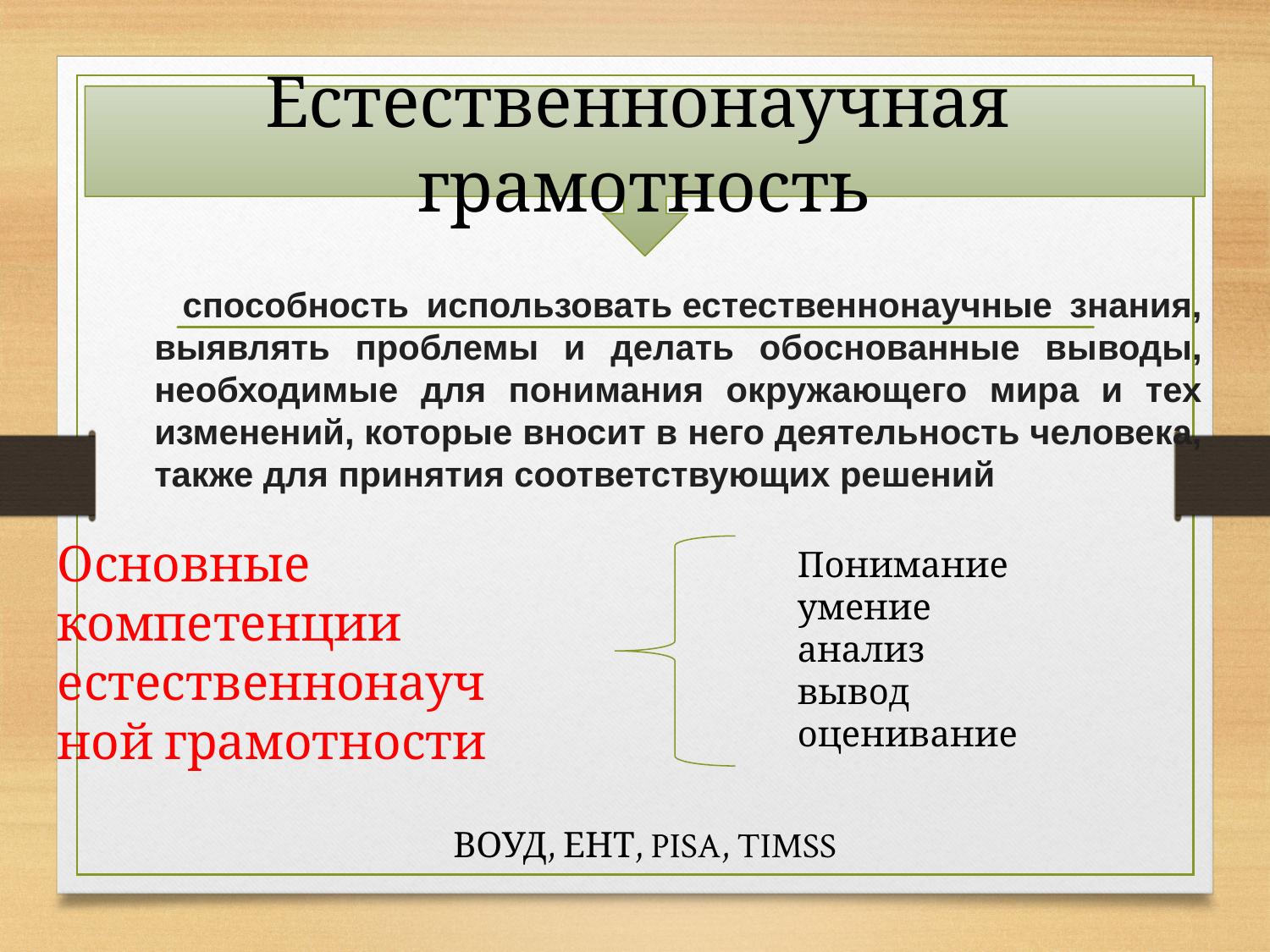

Естественнонаучная  грамотность
     способность использовать естественнонаучные знания, выявлять проблемы и делать обоснованные выводы, необходимые для понимания окружающего мира и тех изменений, которые вносит в него деятельность человека, также для принятия соответствующих решений

Основные компетенции
естественнонаучной грамотности

Понимание
умение
анализ
вывод
оценивание

ВОУД, ЕНТ, PISA, TIMSS